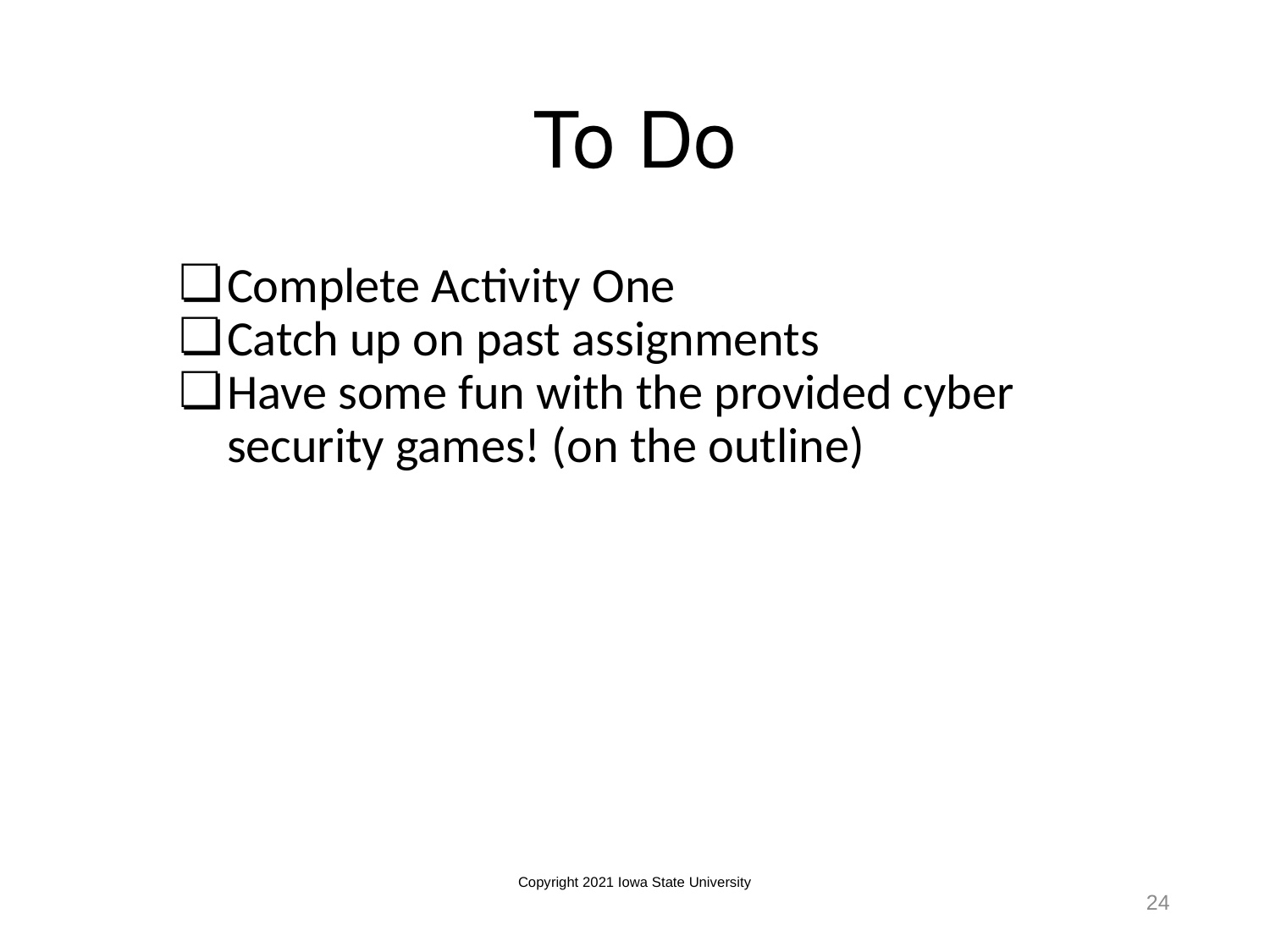

# To Do
Complete Activity One
Catch up on past assignments
Have some fun with the provided cyber security games! (on the outline)

Copyright 2021 Iowa State University
24